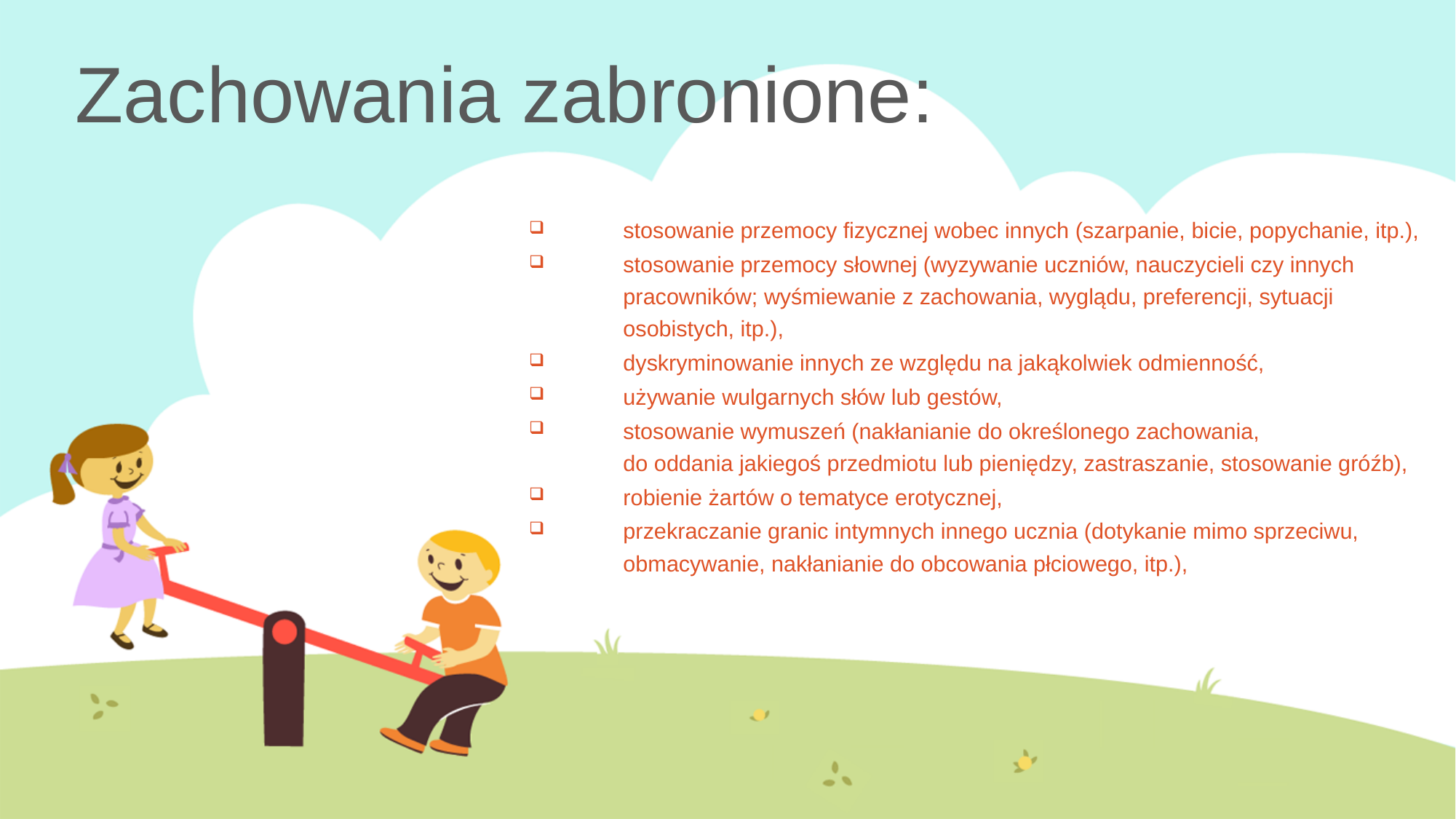

# Zachowania zabronione:
stosowanie przemocy fizycznej wobec innych (szarpanie, bicie, popychanie, itp.),
stosowanie przemocy słownej (wyzywanie uczniów, nauczycieli czy innych pracowników; wyśmiewanie z zachowania, wyglądu, preferencji, sytuacji osobistych, itp.),
dyskryminowanie innych ze względu na jakąkolwiek odmienność,
używanie wulgarnych słów lub gestów,
stosowanie wymuszeń (nakłanianie do określonego zachowania,
do oddania jakiegoś przedmiotu lub pieniędzy, zastraszanie, stosowanie gróźb),
robienie żartów o tematyce erotycznej,
przekraczanie granic intymnych innego ucznia (dotykanie mimo sprzeciwu, obmacywanie, nakłanianie do obcowania płciowego, itp.),